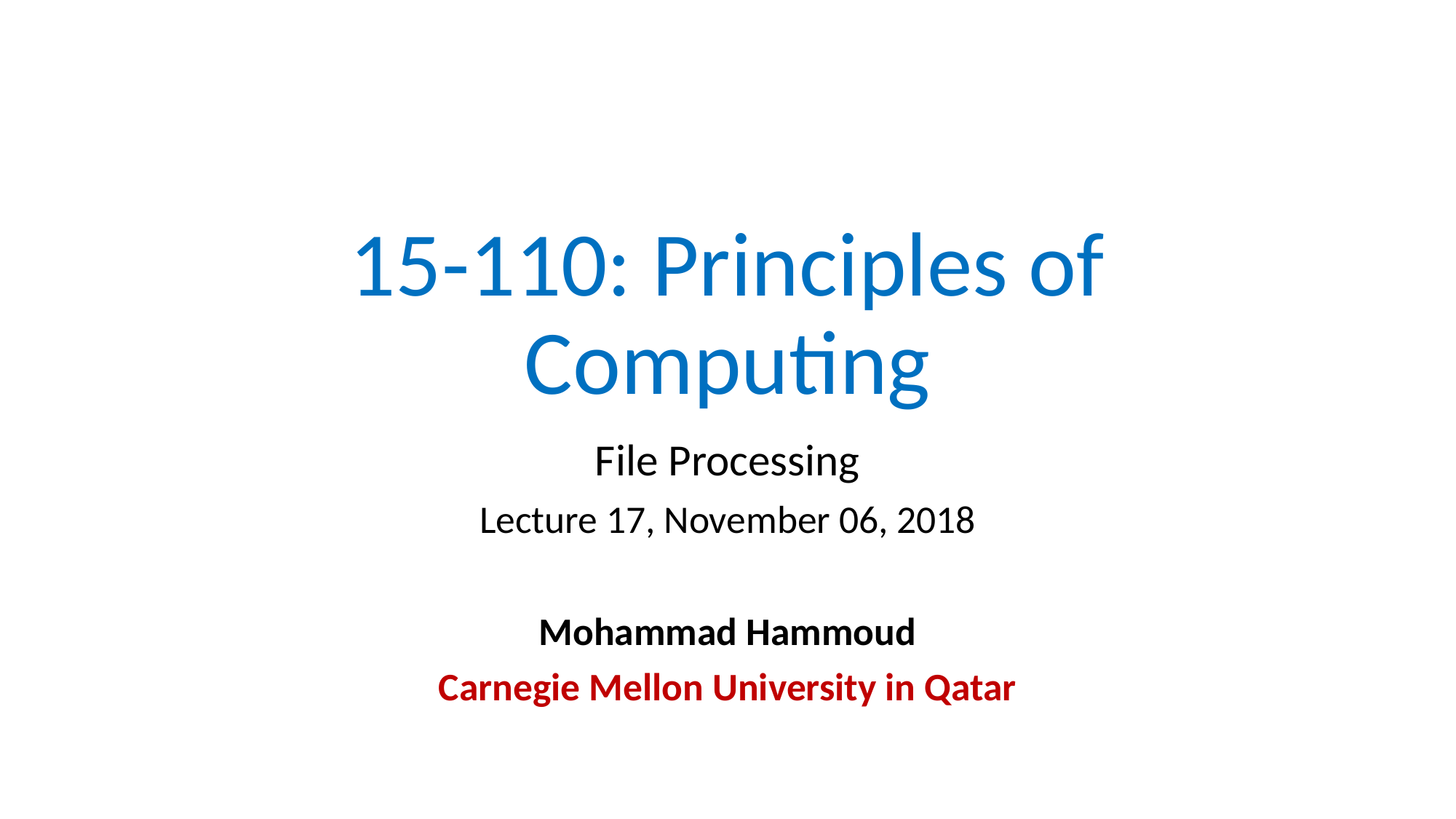

# 15-110: Principles of Computing
File Processing
Lecture 17, November 06, 2018

Mohammad Hammoud
Carnegie Mellon University in Qatar